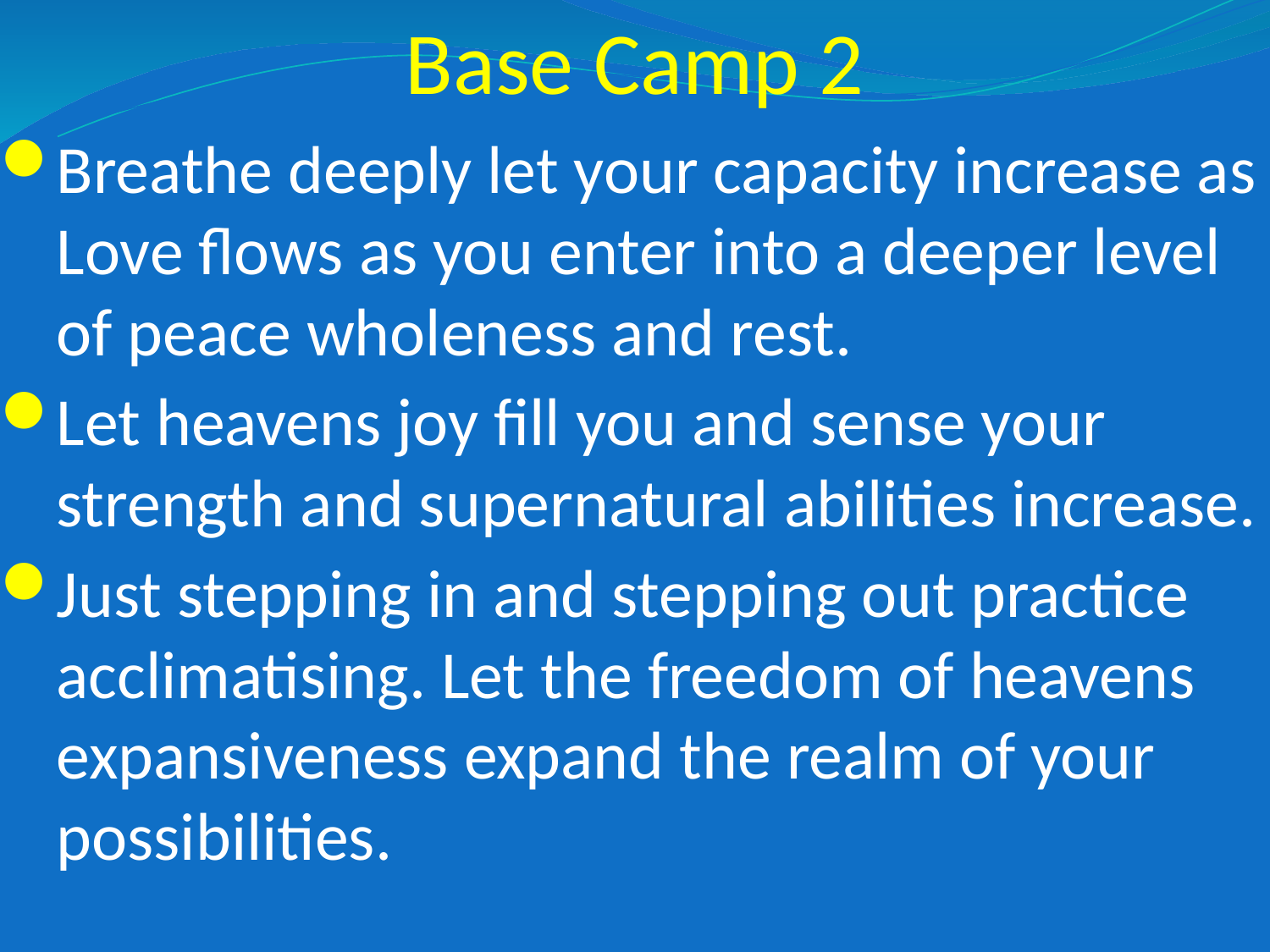

# Base Camp 2
Breathe deeply let your capacity increase as Love flows as you enter into a deeper level of peace wholeness and rest.
Let heavens joy fill you and sense your strength and supernatural abilities increase.
Just stepping in and stepping out practice acclimatising. Let the freedom of heavens expansiveness expand the realm of your possibilities.